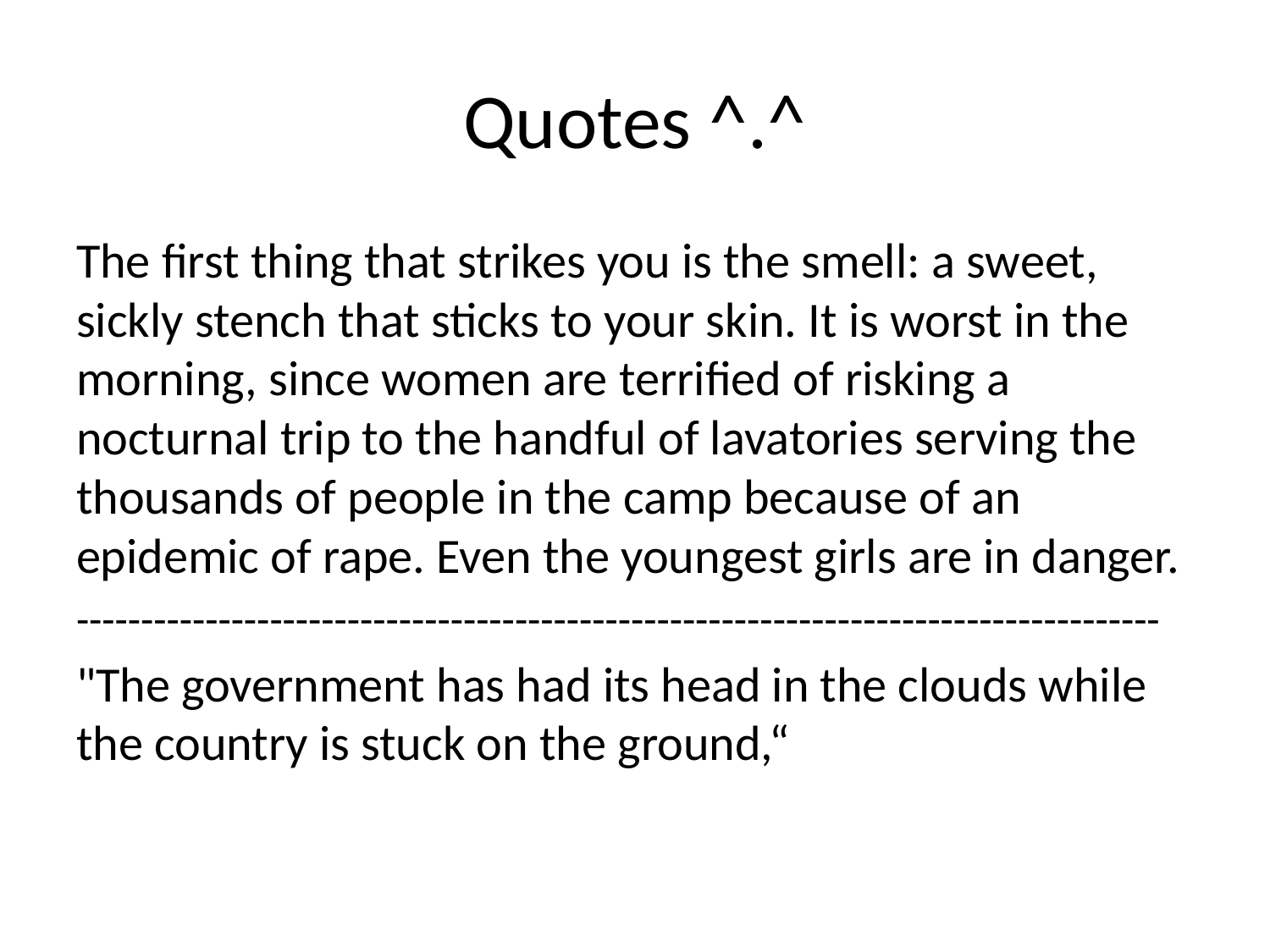

# Quotes ^.^
The first thing that strikes you is the smell: a sweet, sickly stench that sticks to your skin. It is worst in the morning, since women are terrified of risking a nocturnal trip to the handful of lavatories serving the thousands of people in the camp because of an epidemic of rape. Even the youngest girls are in danger.
------------------------------------------------------------------------------------
"The government has had its head in the clouds while the country is stuck on the ground,“